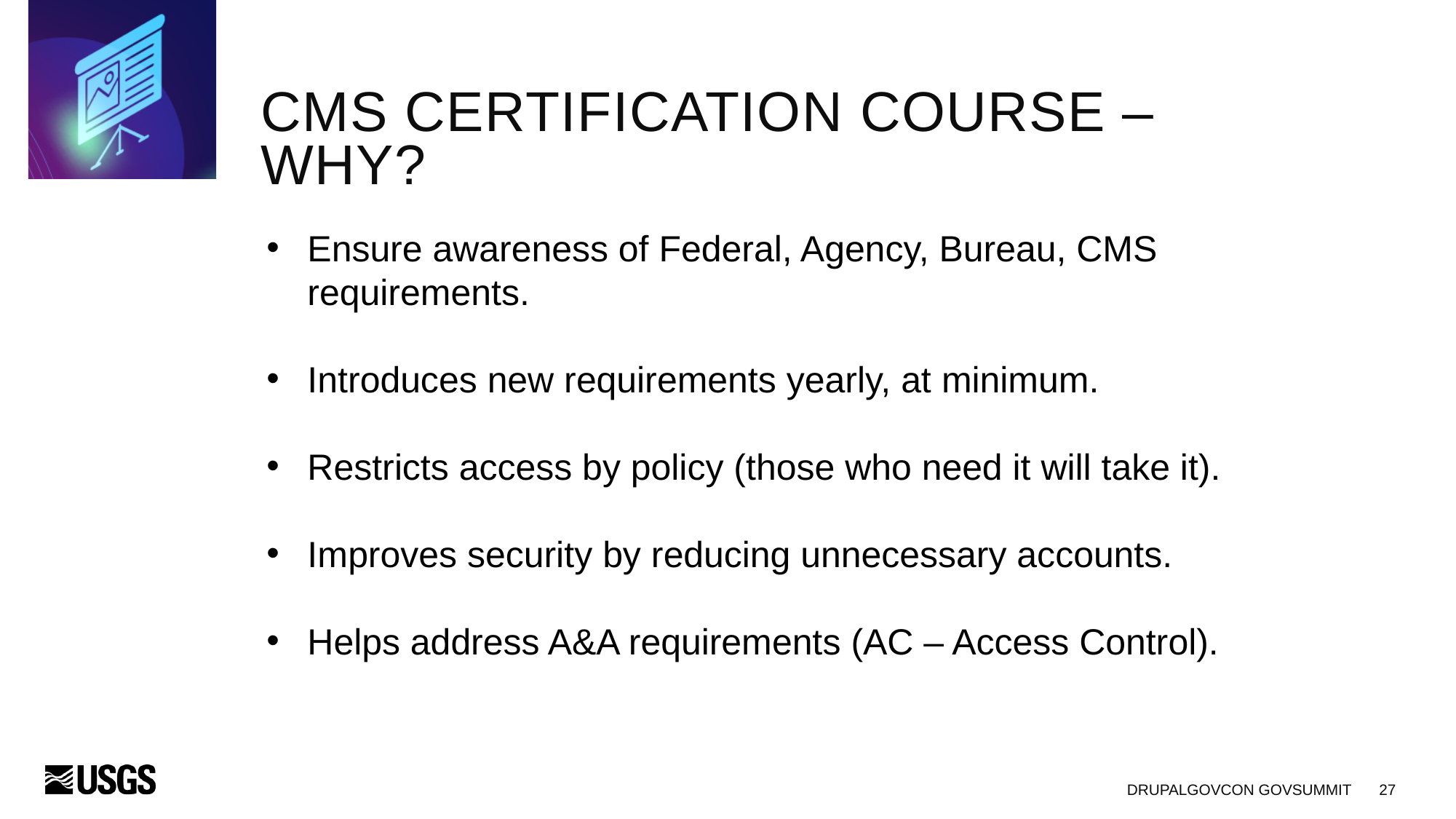

# CMS Certification Course – Why?

Ensure awareness of Federal, Agency, Bureau, CMS requirements.
Introduces new requirements yearly, at minimum.
Restricts access by policy (those who need it will take it).
Improves security by reducing unnecessary accounts.
Helps address A&A requirements (AC – Access Control).
drupalGovcon govsummit
27